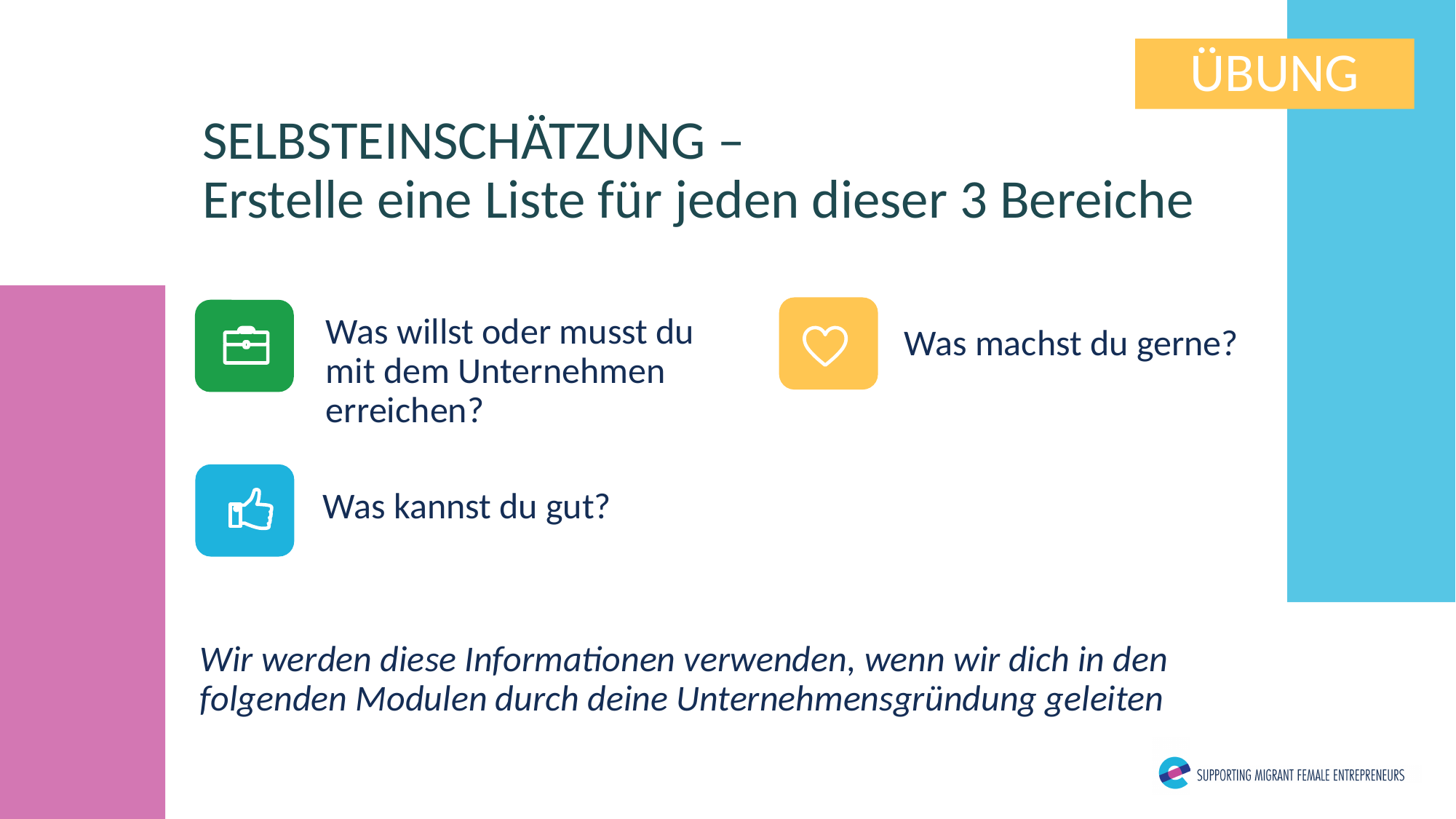

ÜBUNG
SELBSTEINSCHÄTZUNG –
Erstelle eine Liste für jeden dieser 3 Bereiche

Was willst oder musst du mit dem Unternehmen erreichen?
Was machst du gerne?

Was kannst du gut?

Wir werden diese Informationen verwenden, wenn wir dich in den folgenden Modulen durch deine Unternehmensgründung geleiten